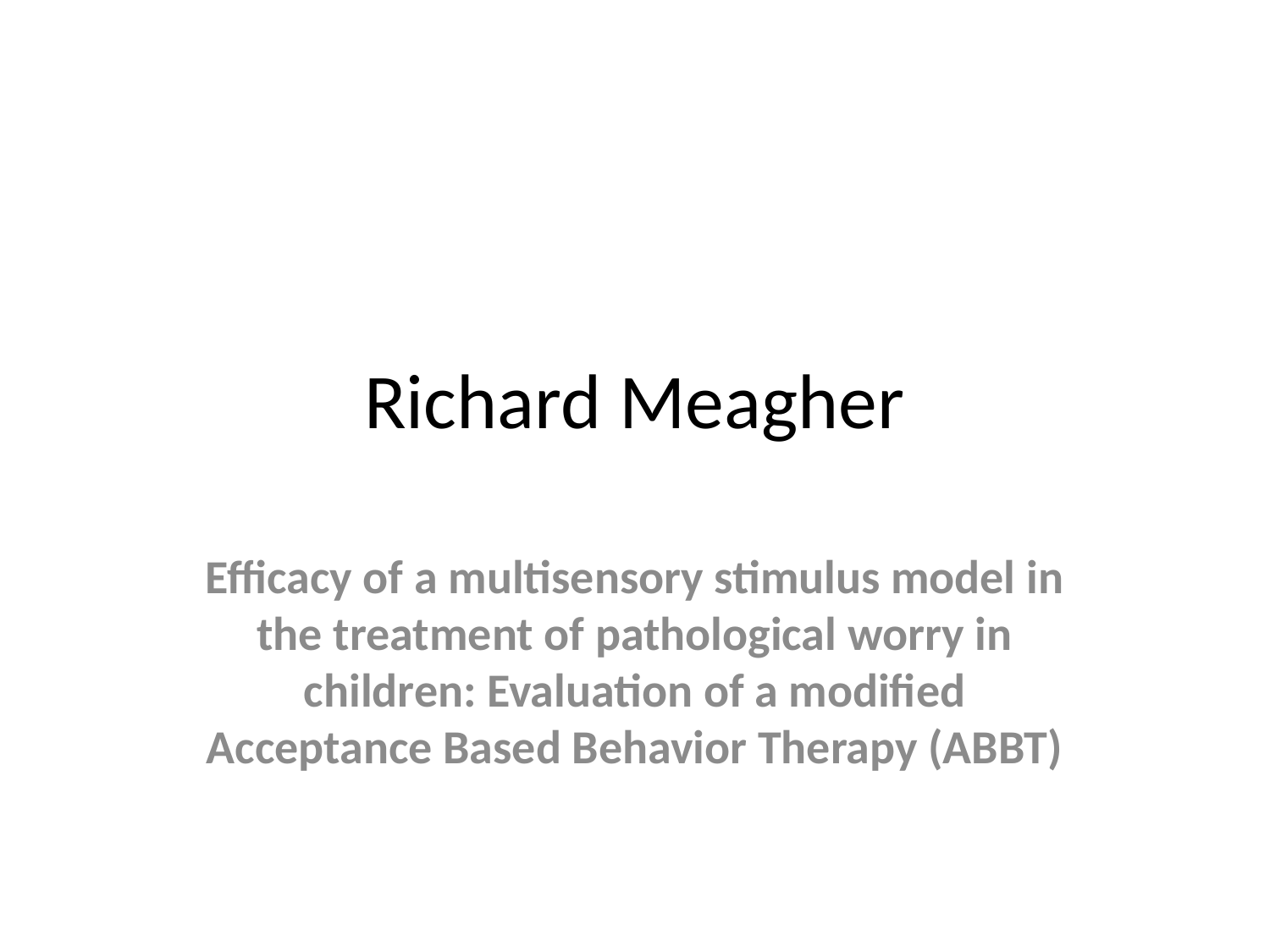

# Richard Meagher
Efficacy of a multisensory stimulus model in the treatment of pathological worry in children: Evaluation of a modified Acceptance Based Behavior Therapy (ABBT)